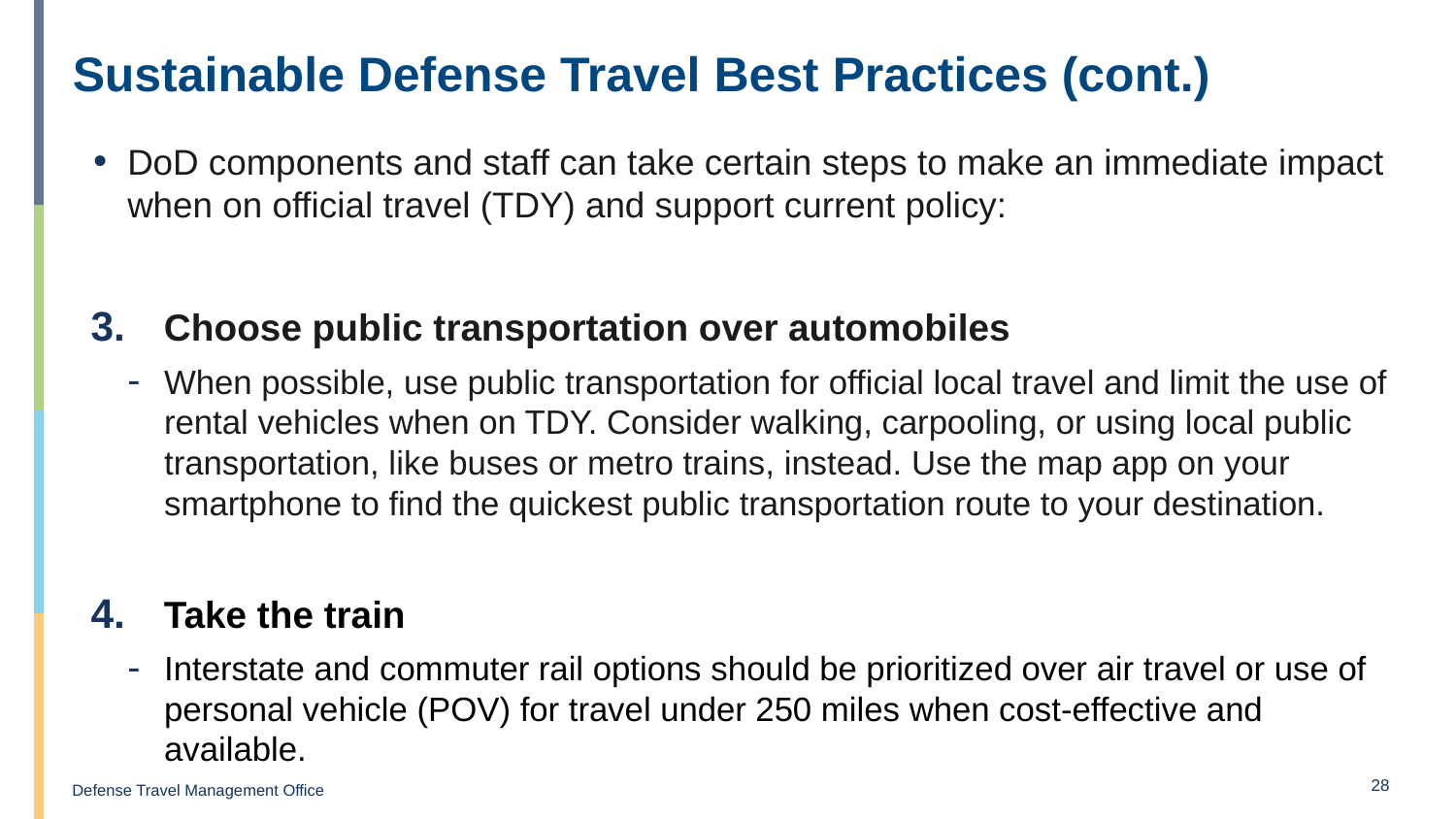

# Sustainable Defense Travel Best Practices (cont.)
DoD components and staff can take certain steps to make an immediate impact when on official travel (TDY) and support current policy:

Choose public transportation over automobiles
When possible, use public transportation for official local travel and limit the use of rental vehicles when on TDY. Consider walking, carpooling, or using local public transportation, like buses or metro trains, instead. Use the map app on your smartphone to find the quickest public transportation route to your destination.

Take the train
Interstate and commuter rail options should be prioritized over air travel or use of personal vehicle (POV) for travel under 250 miles when cost-effective and available.
28